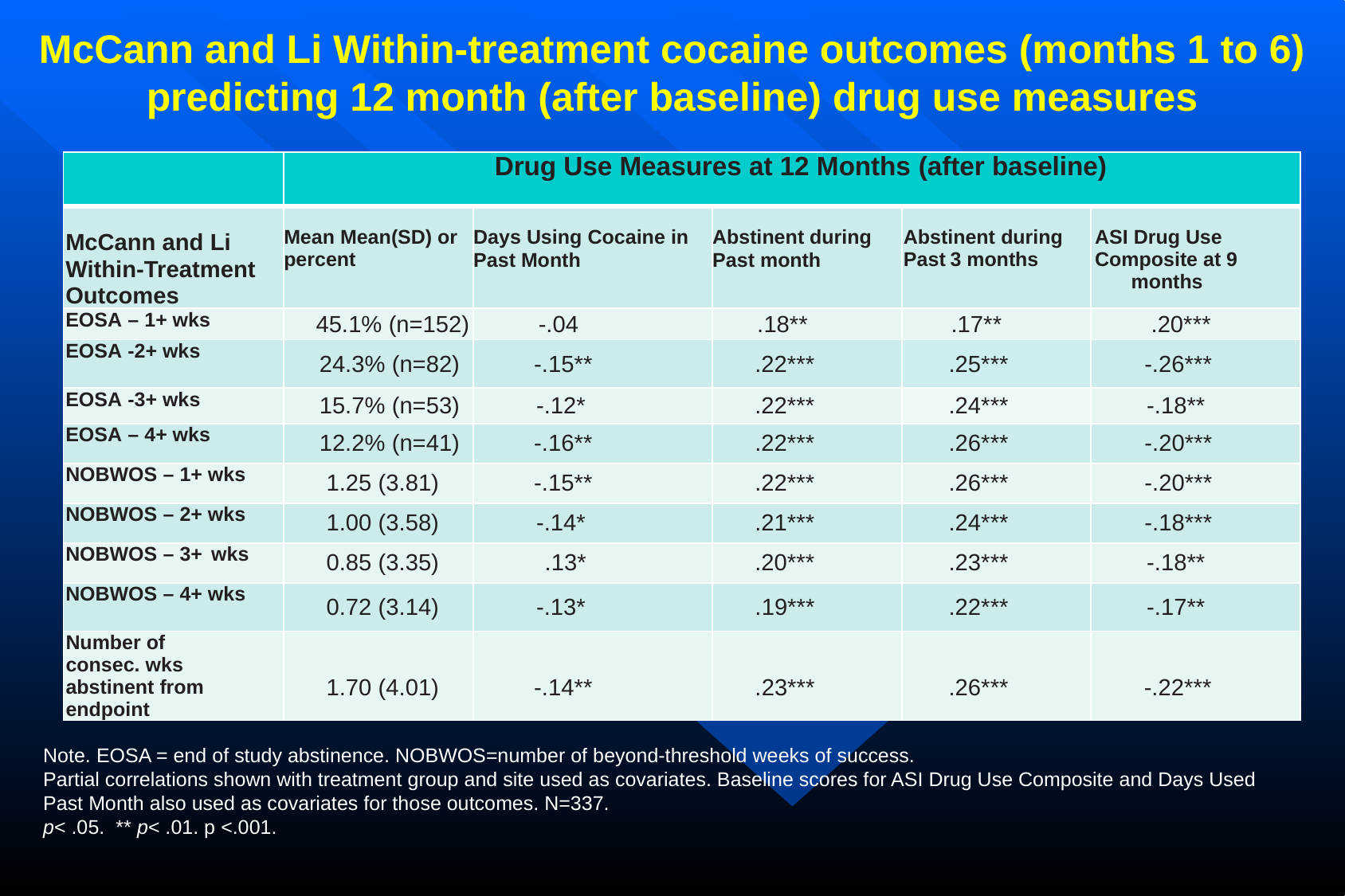

McCann and Li Within-treatment cocaine outcomes (months 1 to 6) predicting 12 month (after baseline) drug use measures
|  | Drug Use Measures at 12 Months (after baseline) |  |  |  |  |
| --- | --- | --- | --- | --- | --- |
| McCann and Li Within-Treatment Outcomes | Mean Mean(SD) or percent | Days Using Cocaine in Past Month | Abstinent during Past month | Abstinent during Past 3 months | ASI Drug Use Composite at 9 months |
| EOSA – 1+ wks | 45.1% (n=152) | -.04 | .18\*\* | .17\*\* | .20\*\*\* |
| EOSA -2+ wks | 24.3% (n=82) | -.15\*\* | .22\*\*\* | .25\*\*\* | -.26\*\*\* |
| EOSA -3+ wks | 15.7% (n=53) | -.12\* | .22\*\*\* | .24\*\*\* | -.18\*\* |
| EOSA – 4+ wks | 12.2% (n=41) | -.16\*\* | .22\*\*\* | .26\*\*\* | -.20\*\*\* |
| NOBWOS – 1+ wks | 1.25 (3.81) | -.15\*\* | .22\*\*\* | .26\*\*\* | -.20\*\*\* |
| NOBWOS – 2+ wks | 1.00 (3.58) | -.14\* | .21\*\*\* | .24\*\*\* | -.18\*\*\* |
| NOBWOS – 3+ wks | 0.85 (3.35) | .13\* | .20\*\*\* | .23\*\*\* | -.18\*\* |
| NOBWOS – 4+ wks | 0.72 (3.14) | -.13\* | .19\*\*\* | .22\*\*\* | -.17\*\* |
| Number of consec. wks abstinent from endpoint | 1.70 (4.01) | -.14\*\* | .23\*\*\* | .26\*\*\* | -.22\*\*\* |
Note. EOSA = end of study abstinence. NOBWOS=number of beyond-threshold weeks of success.
Partial correlations shown with treatment group and site used as covariates. Baseline scores for ASI Drug Use Composite and Days Used Past Month also used as covariates for those outcomes. N=337.
p< .05.  ** p< .01. p <.001.